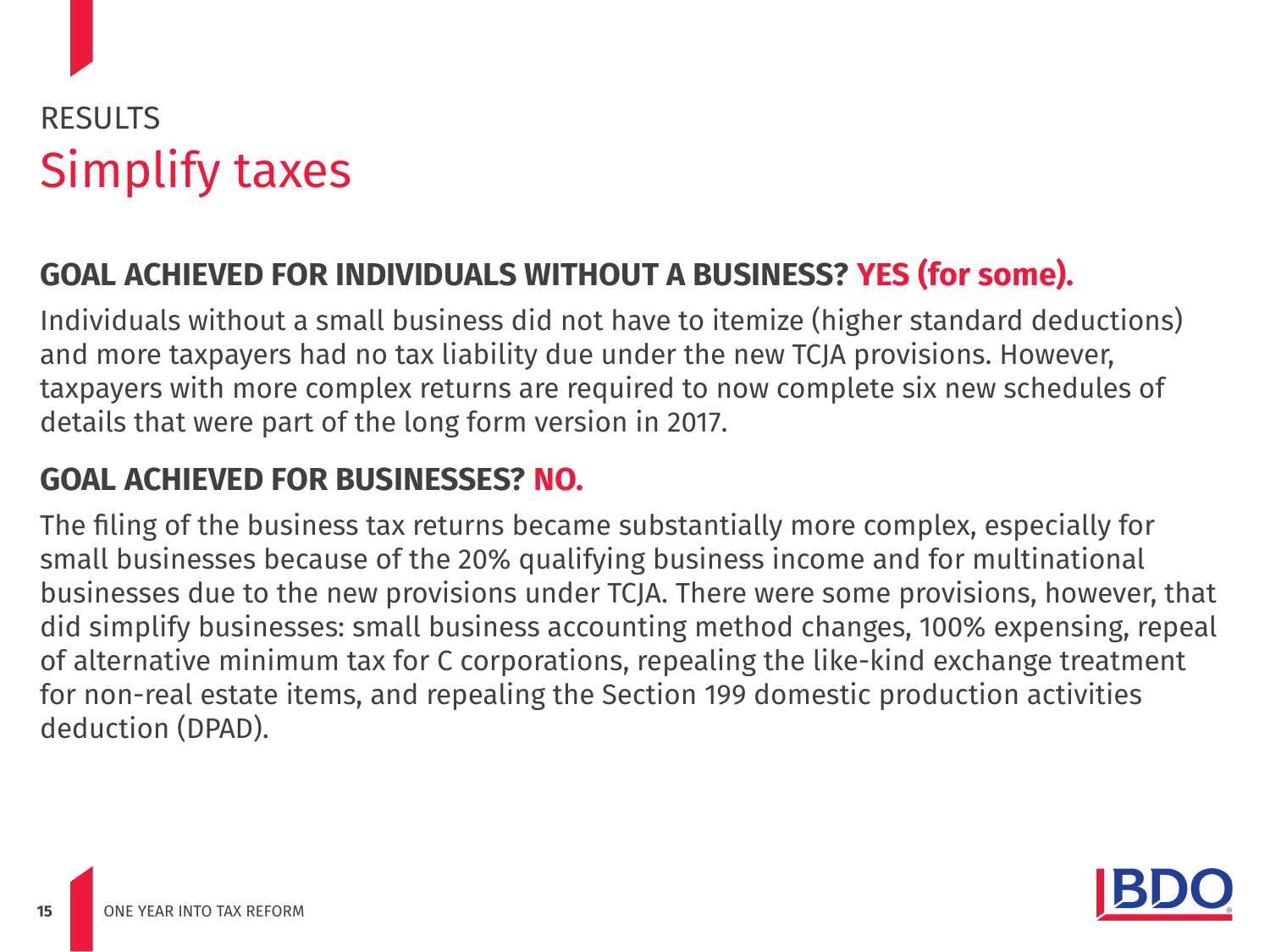

# RESULTS Simplify taxes
GOAL ACHIEVED FOR INDIVIDUALS WITHOUT A BUSINESS? YES (for some).
Individuals without a small business did not have to itemize (higher standard deductions) and more taxpayers had no tax liability due under the new TCJA provisions. However, taxpayers with more complex returns are required to now complete six new schedules of details that were part of the long form version in 2017.
GOAL ACHIEVED FOR BUSINESSES? NO.
The filing of the business tax returns became substantially more complex, especially for small businesses because of the 20% qualifying business income and for multinational businesses due to the new provisions under TCJA. There were some provisions, however, that did simplify businesses: small business accounting method changes, 100% expensing, repeal of alternative minimum tax for C corporations, repealing the like-kind exchange treatment for non-real estate items, and repealing the Section 199 domestic production activities deduction (DPAD).